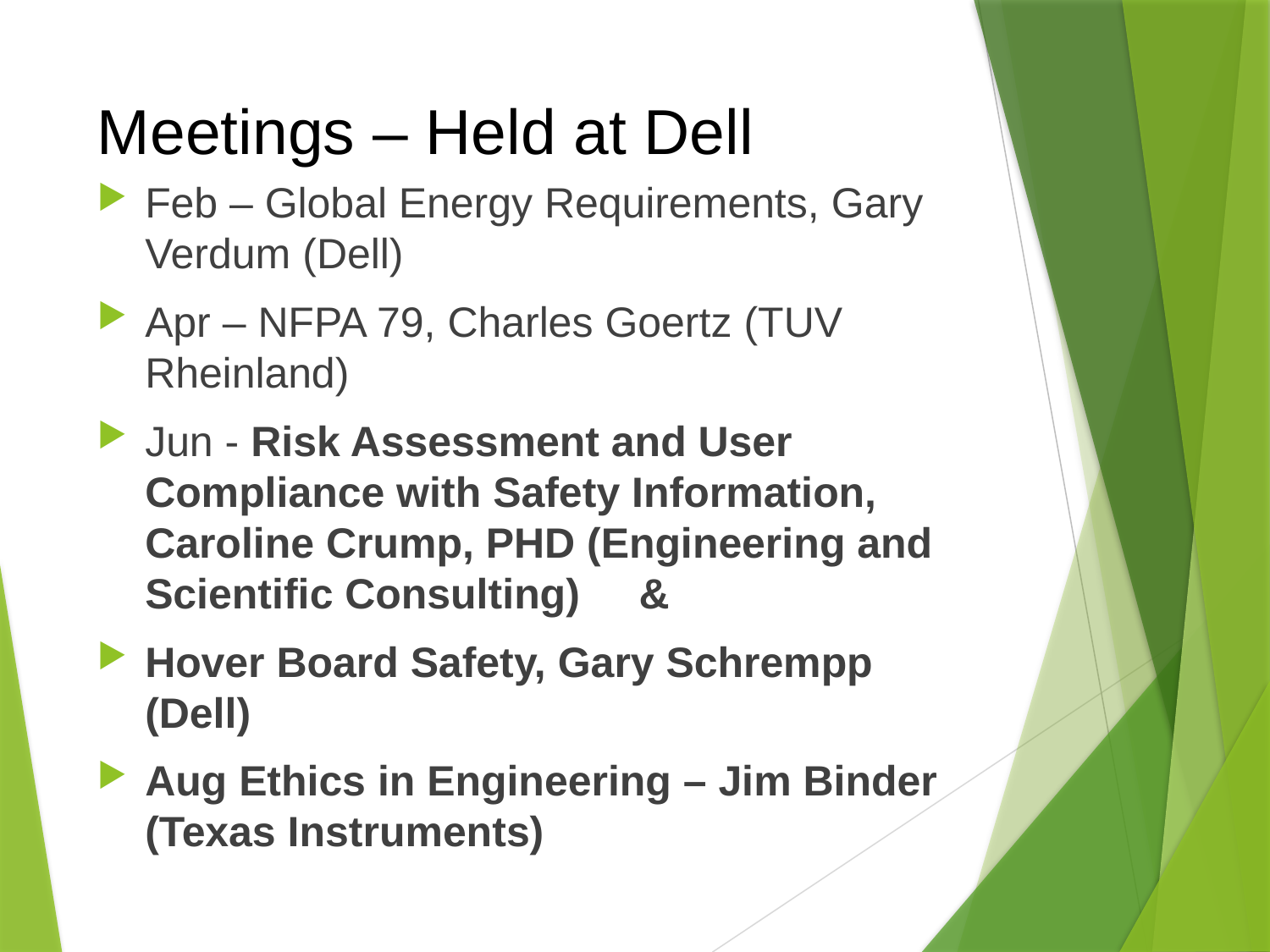

# Meetings – Held at Dell
Feb – Global Energy Requirements, Gary Verdum (Dell)
Apr – NFPA 79, Charles Goertz (TUV Rheinland)
Jun - Risk Assessment and User Compliance with Safety Information, Caroline Crump, PHD (Engineering and Scientific Consulting)     &
Hover Board Safety, Gary Schrempp (Dell)
Aug Ethics in Engineering – Jim Binder (Texas Instruments)